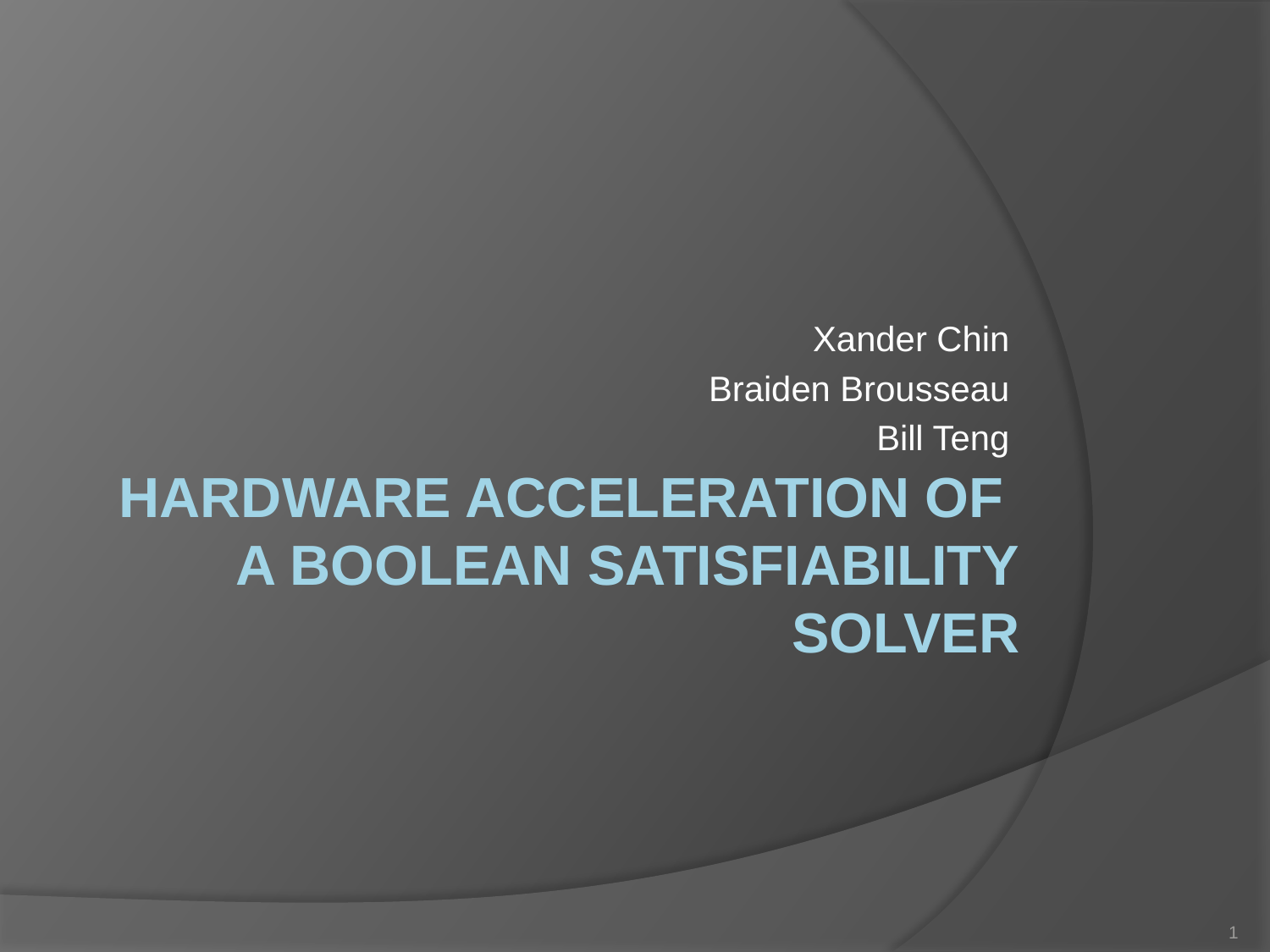

Xander Chin
Braiden Brousseau
Bill Teng
# Hardware Acceleration of A Boolean Satisfiability Solver
1